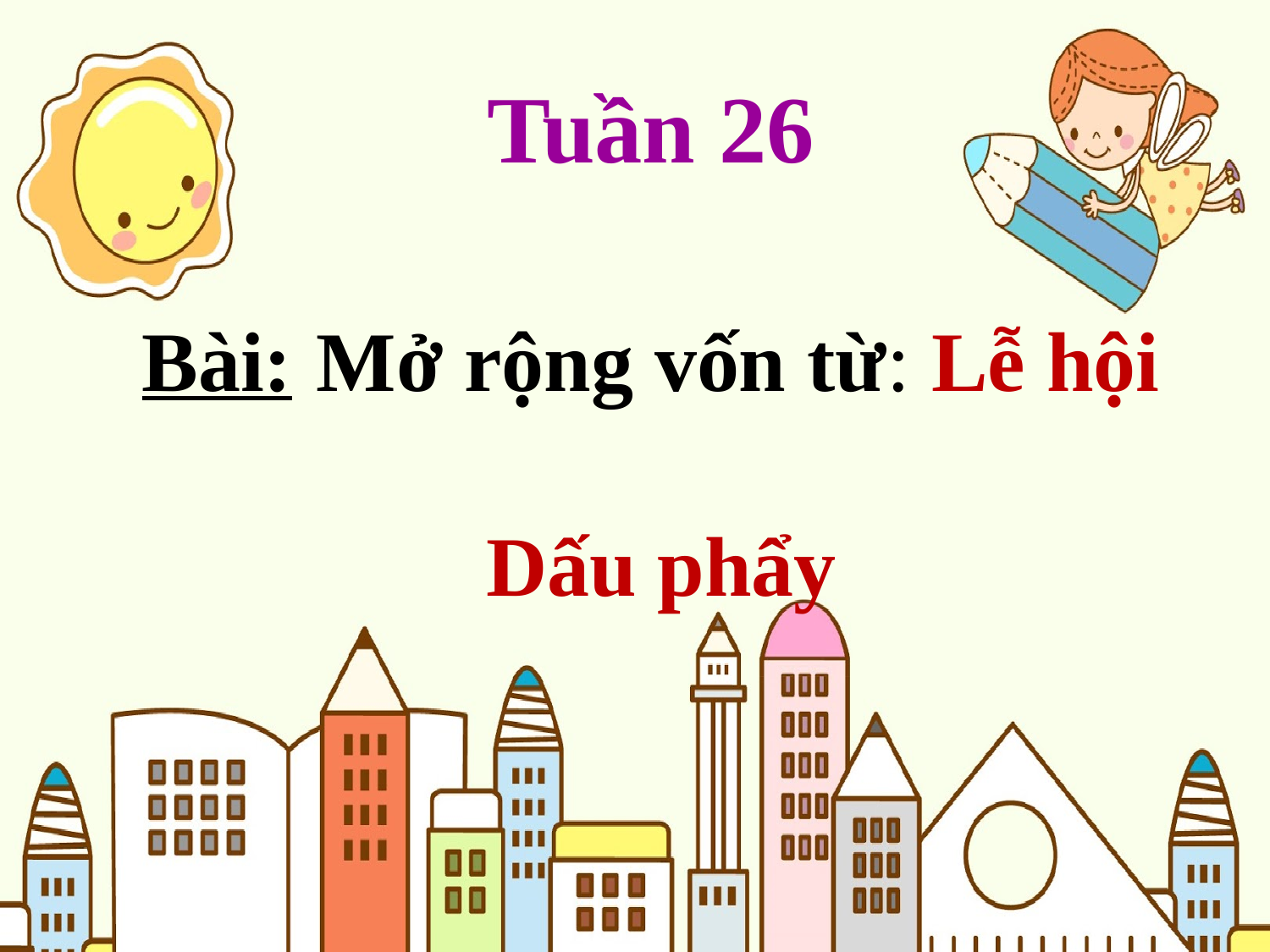

Tuần 26
Bài: Mở rộng vốn từ: Lễ hội
 Dấu phẩy